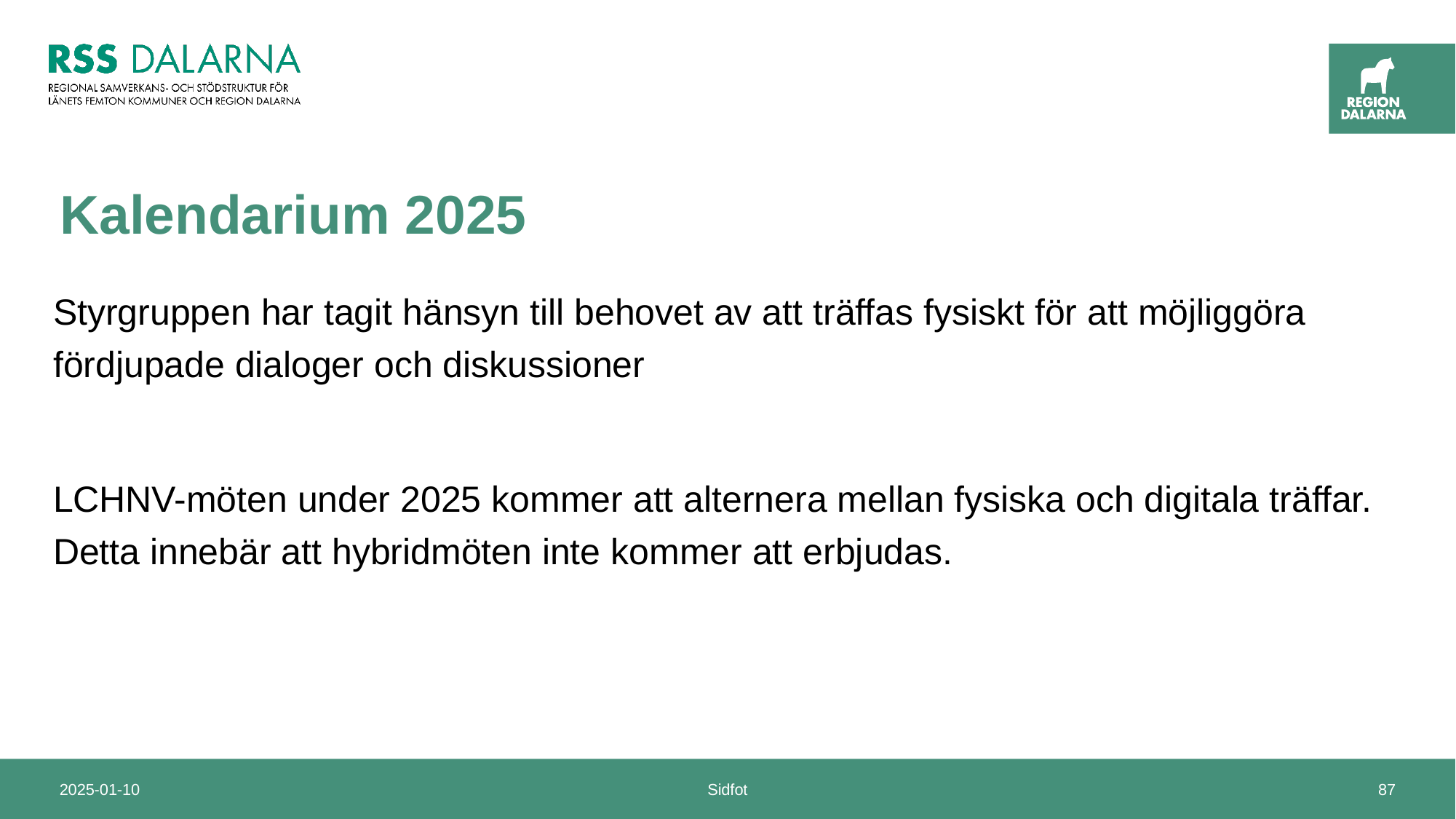

# Kalendarium 2025
Styrgruppen har tagit hänsyn till behovet av att träffas fysiskt för att möjliggöra fördjupade dialoger och diskussioner

LCHNV-möten under 2025 kommer att alternera mellan fysiska och digitala träffar. Detta innebär att hybridmöten inte kommer att erbjudas.
2025-01-10
Sidfot
87